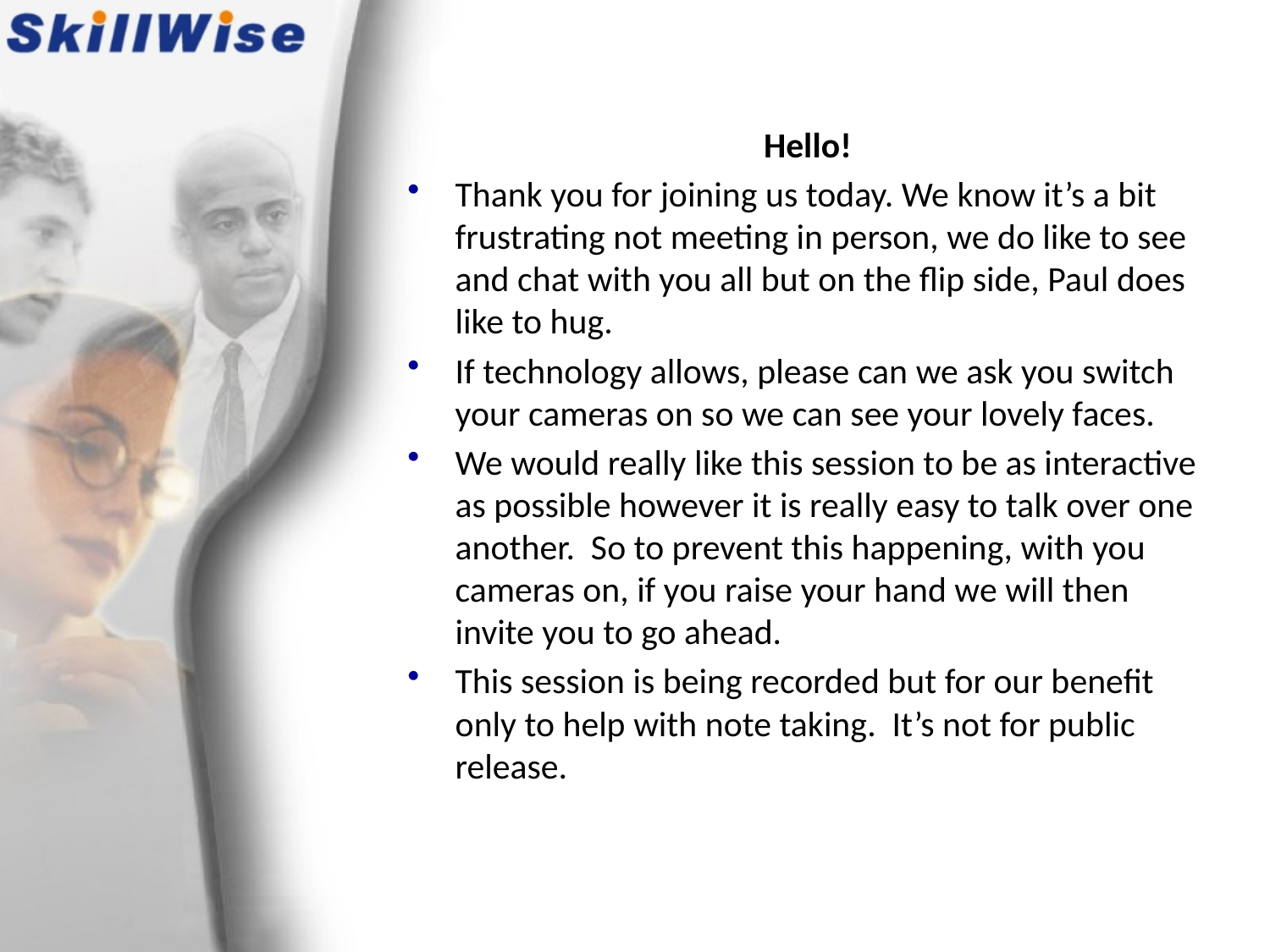

Hello!
Thank you for joining us today. We know it’s a bit frustrating not meeting in person, we do like to see and chat with you all but on the flip side, Paul does like to hug.
If technology allows, please can we ask you switch your cameras on so we can see your lovely faces.
We would really like this session to be as interactive as possible however it is really easy to talk over one another.  So to prevent this happening, with you cameras on, if you raise your hand we will then invite you to go ahead.
This session is being recorded but for our benefit only to help with note taking.  It’s not for public release.